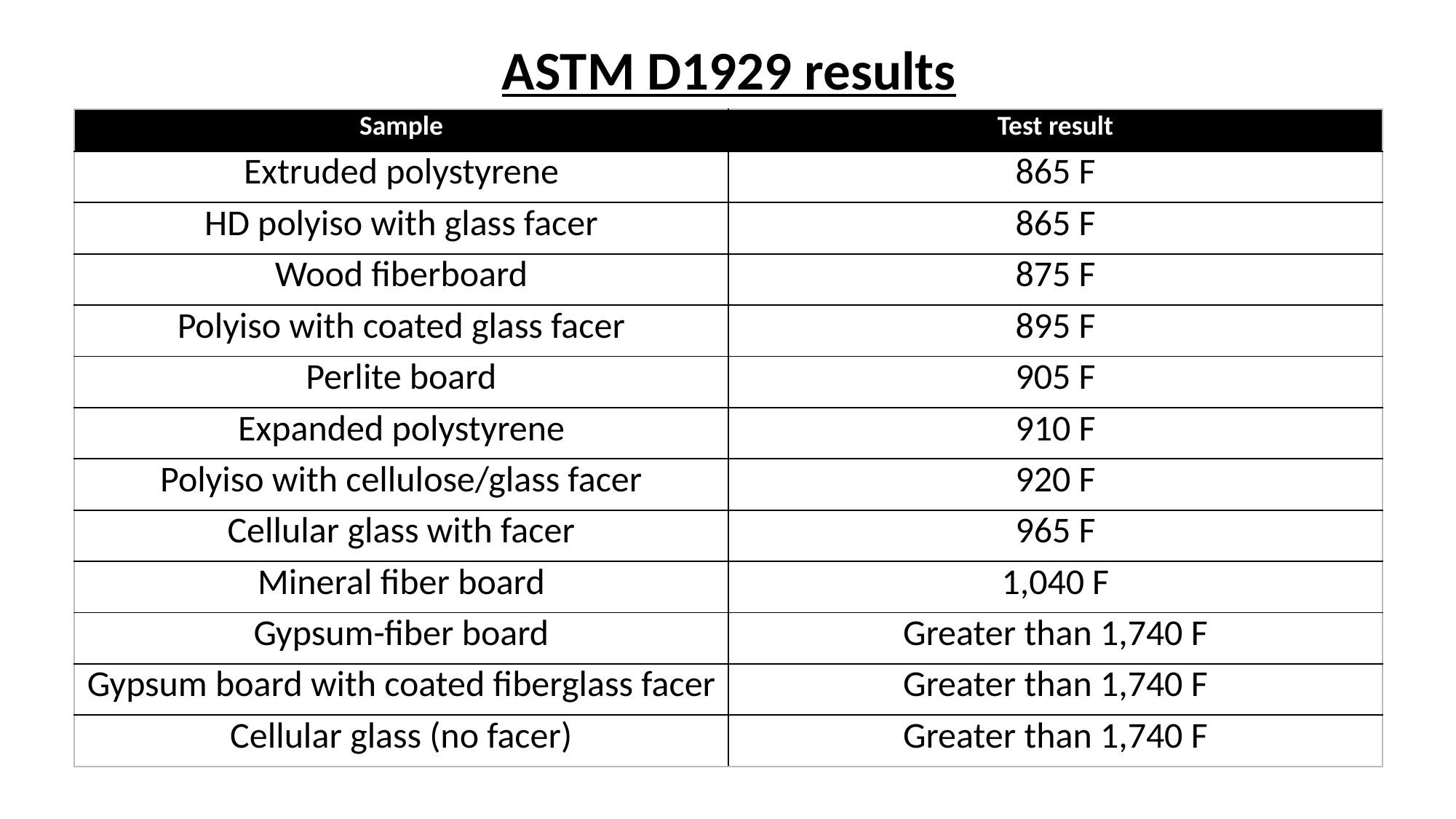

# ASTM D1929 results
| Sample | Test result |
| --- | --- |
| Extruded polystyrene | 865 F |
| HD polyiso with glass facer | 865 F |
| Wood fiberboard | 875 F |
| Polyiso with coated glass facer | 895 F |
| Perlite board | 905 F |
| Expanded polystyrene | 910 F |
| Polyiso with cellulose/glass facer | 920 F |
| Cellular glass with facer | 965 F |
| Mineral fiber board | 1,040 F |
| Gypsum-fiber board | Greater than 1,740 F |
| Gypsum board with coated fiberglass facer | Greater than 1,740 F |
| Cellular glass (no facer) | Greater than 1,740 F |